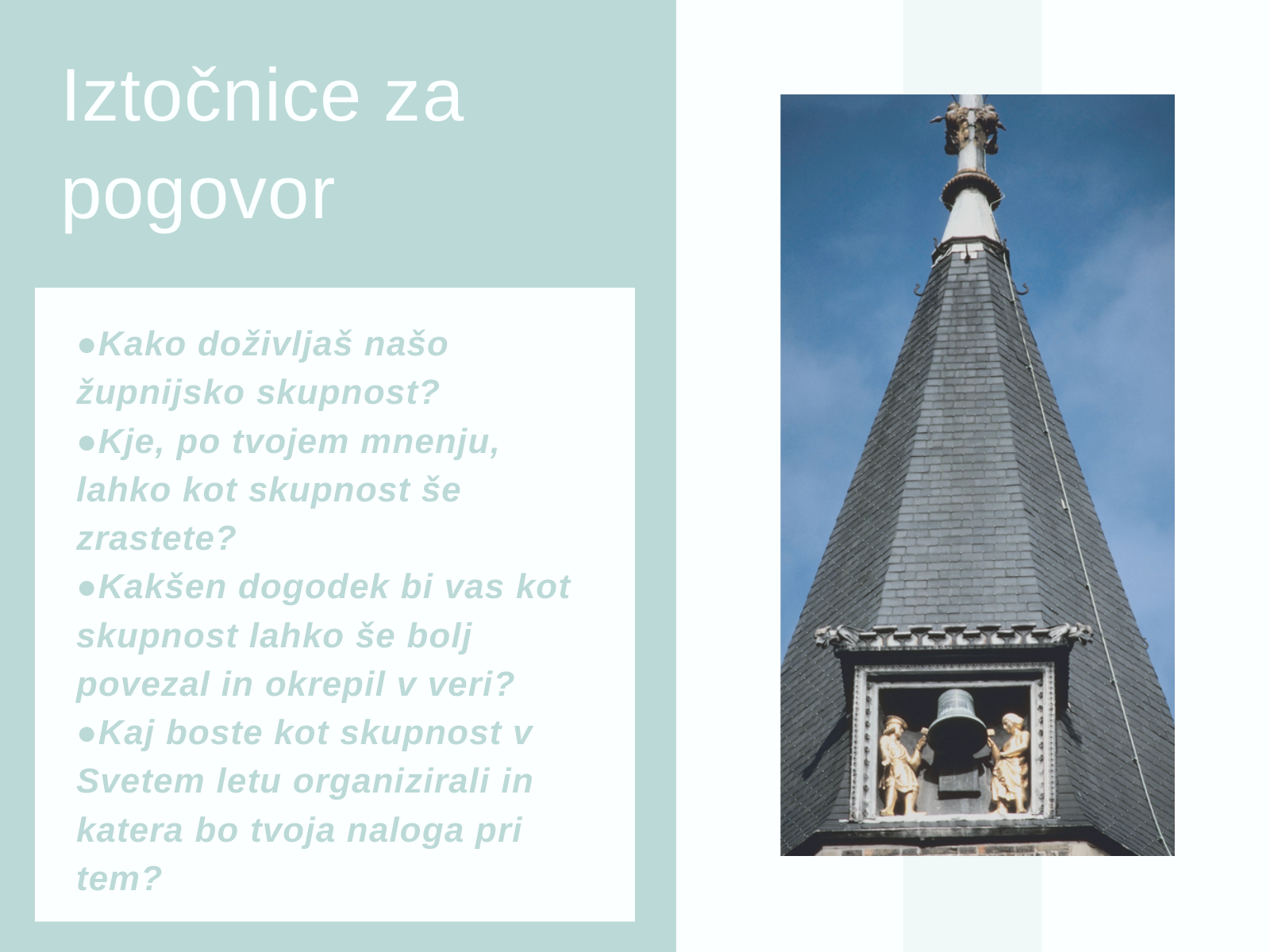

Iztočnice za pogovor

●Kako doživljaš našo župnijsko skupnost?
●Kje, po tvojem mnenju, lahko kot skupnost še zrastete?
●Kakšen dogodek bi vas kot skupnost lahko še bolj povezal in okrepil v veri?
●Kaj boste kot skupnost v Svetem letu organizirali in katera bo tvoja naloga pri tem?